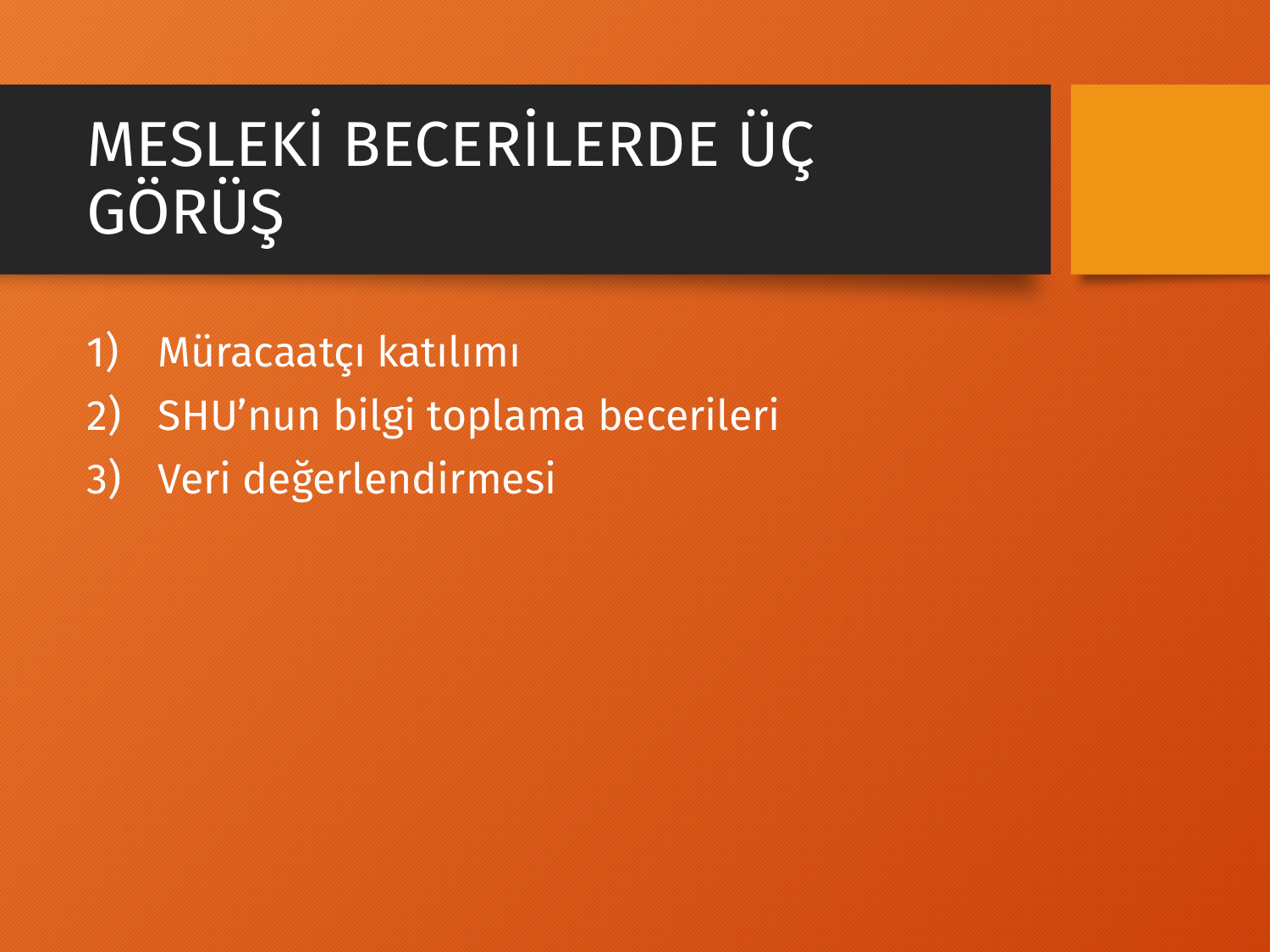

# MESLEKİ BECERİLERDE ÜÇ GÖRÜŞ
Müracaatçı katılımı
SHU’nun bilgi toplama becerileri
Veri değerlendirmesi